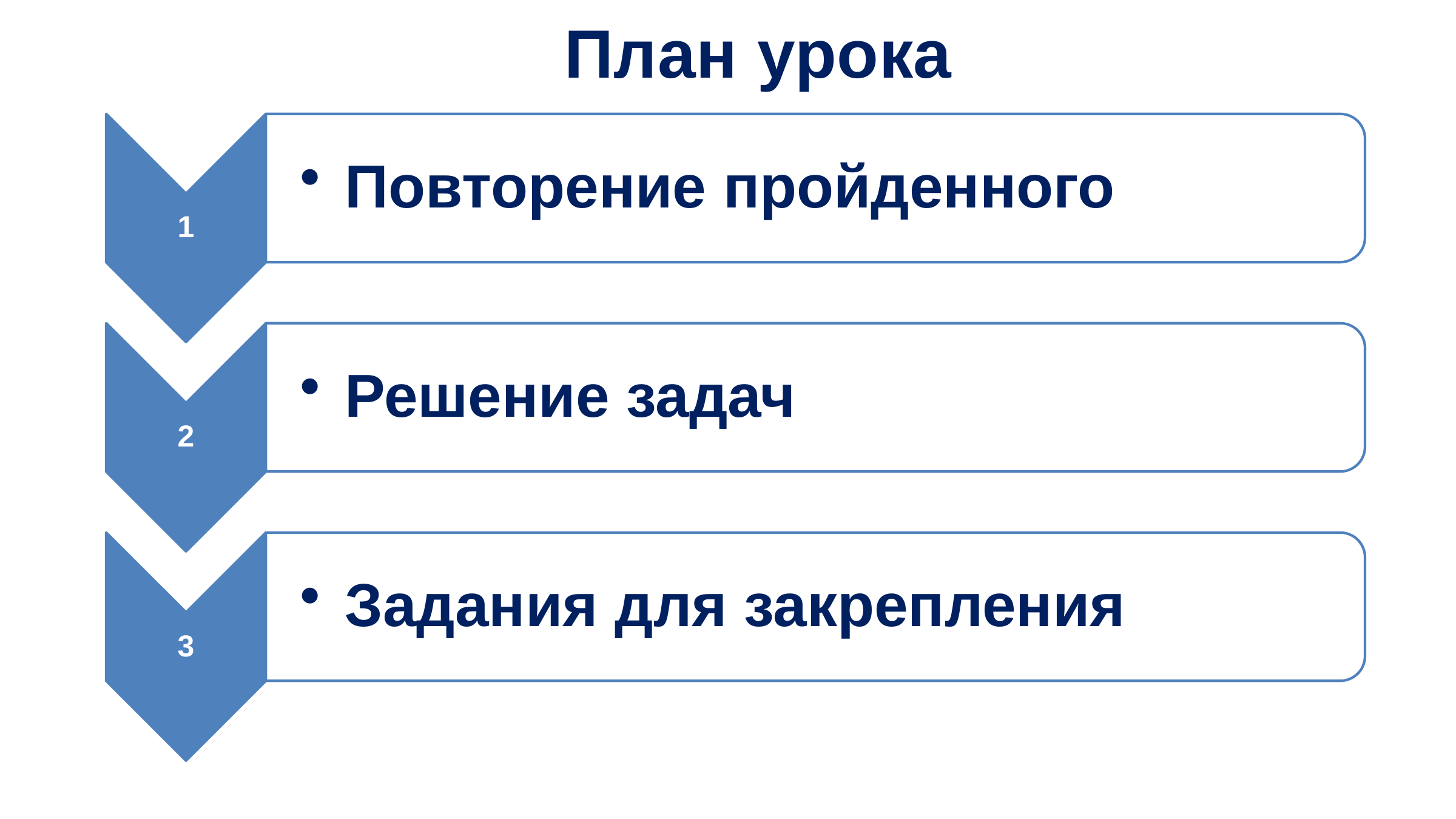

План урока
1
 Повторение пройденного
2
 Решение задач
3
 Задания для закрепления